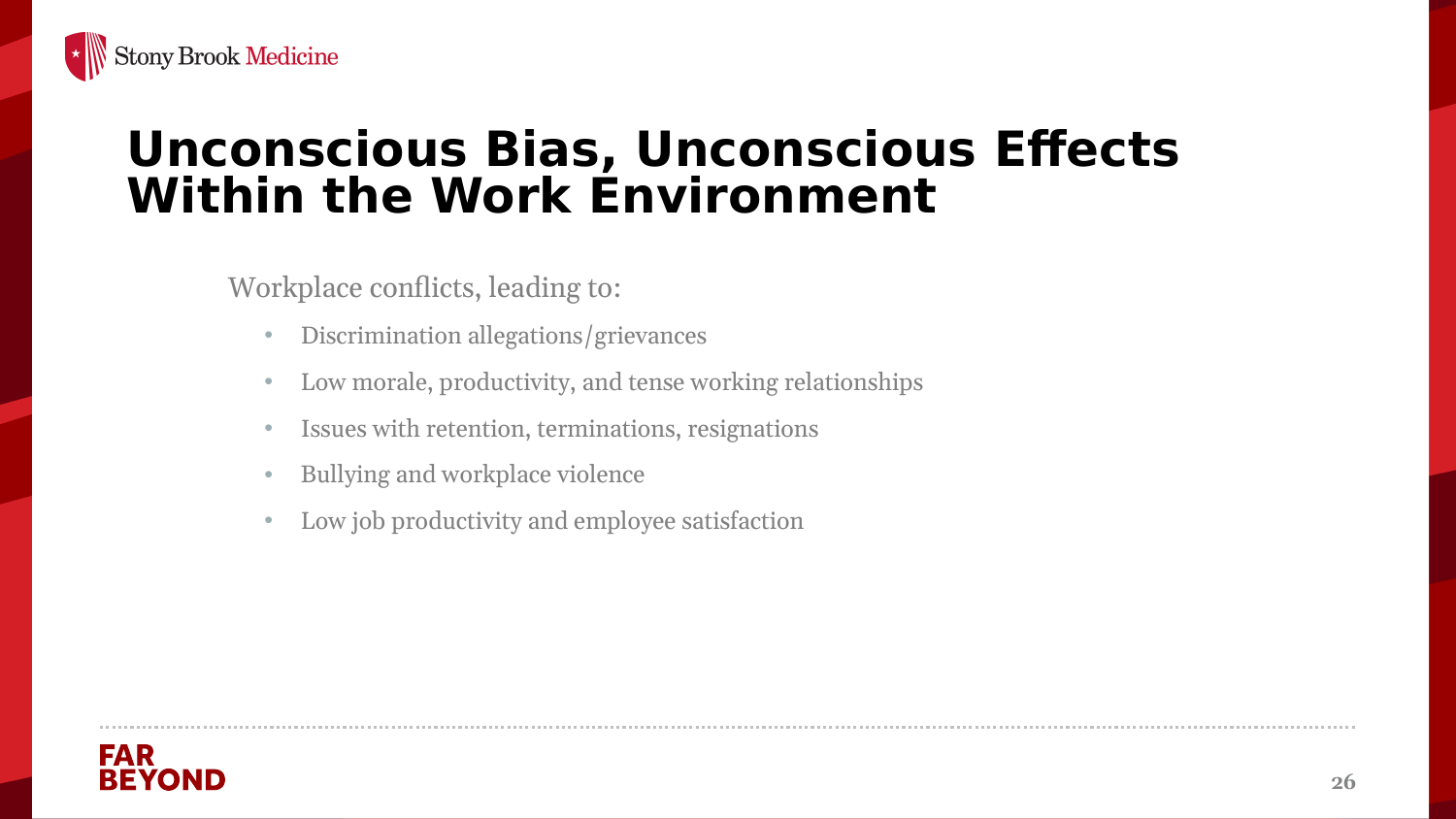

# Unconscious Bias, Unconscious Effects Within the Work Environment
Workplace conflicts, leading to:
Discrimination allegations/grievances
Low morale, productivity, and tense working relationships
Issues with retention, terminations, resignations
Bullying and workplace violence
Low job productivity and employee satisfaction